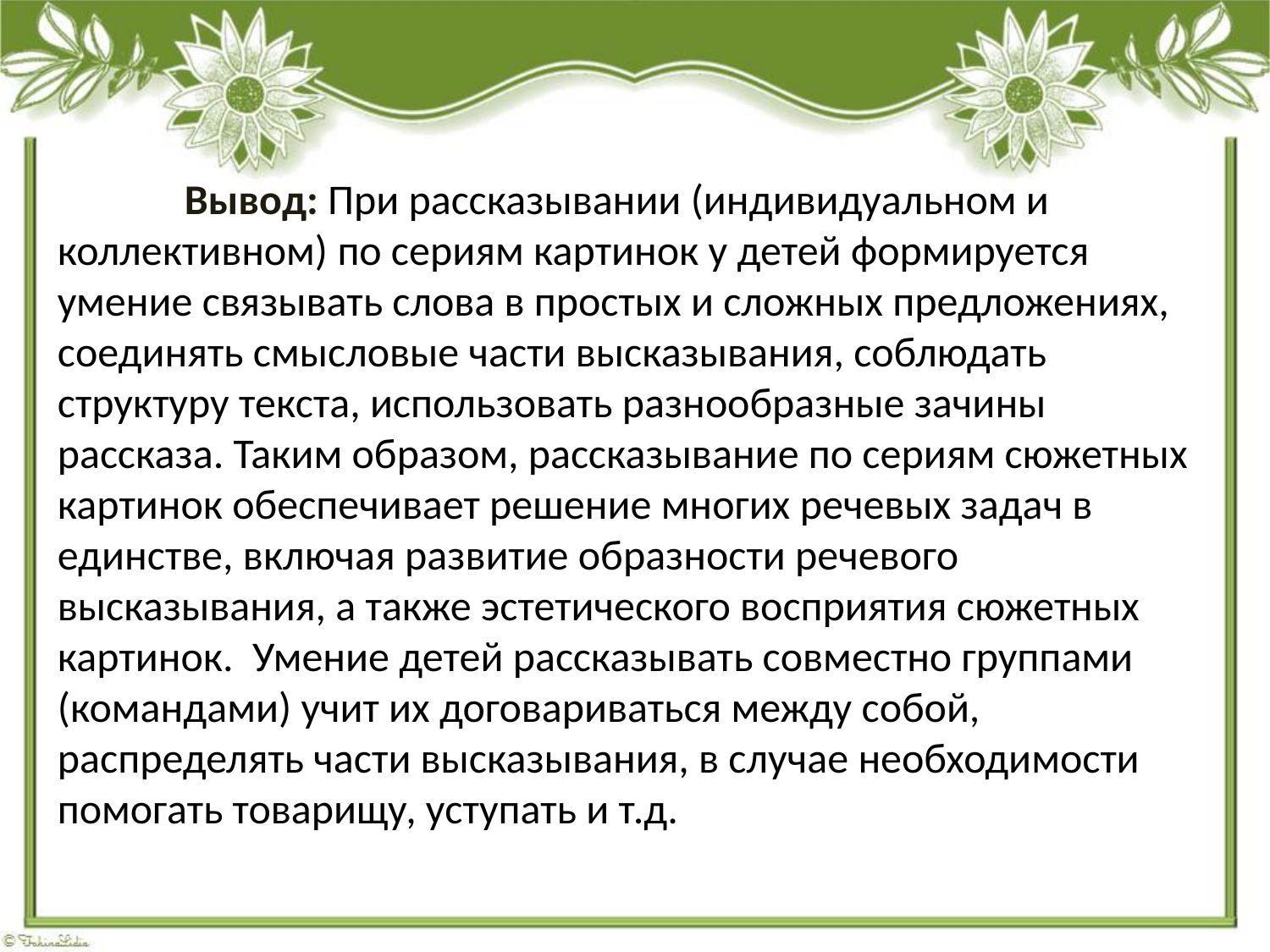

Вывод: При рассказывании (индивидуальном и коллективном) по сериям картинок у детей формируется  умение связывать слова в простых и сложных предложениях, соединять смысловые части высказывания, соблюдать структуру текста, использовать разнообразные зачины рассказа. Таким образом, рассказывание по сериям сюжетных картинок обеспечивает решение многих речевых задач в единстве, включая развитие образности речевого высказывания, а также эстетического восприятия сюжетных картинок.  Умение детей рассказывать совместно группами (командами) учит их договариваться между собой, распределять части высказывания, в случае необходимости помогать товарищу, уступать и т.д.